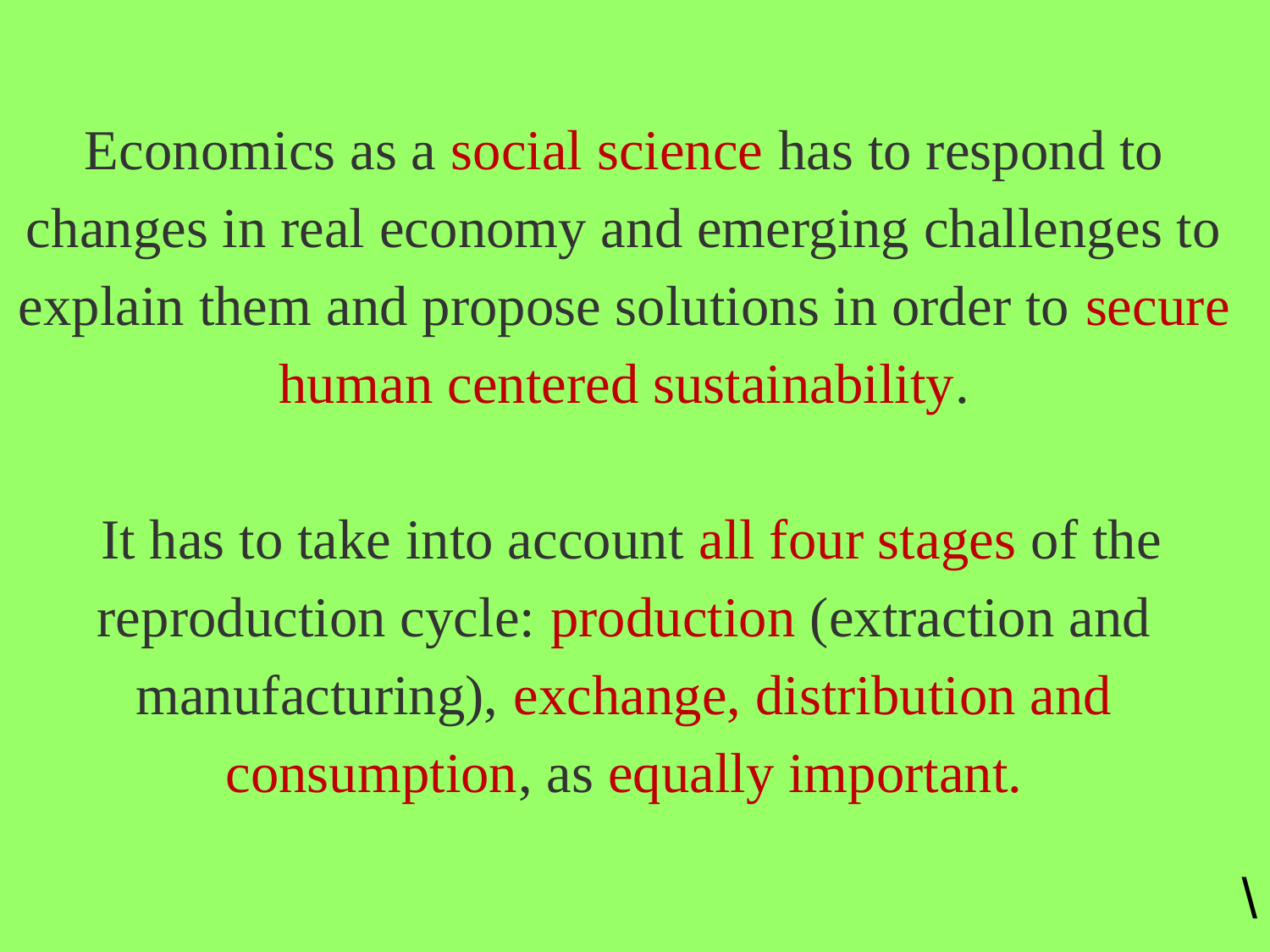

# Economics as a social science has to respond to changes in real economy and emerging challenges to explain them and propose solutions in order to secure human centered sustainability. It has to take into account all four stages of the reproduction cycle: production (extraction and manufacturing), exchange, distribution and consumption, as equally important.
\